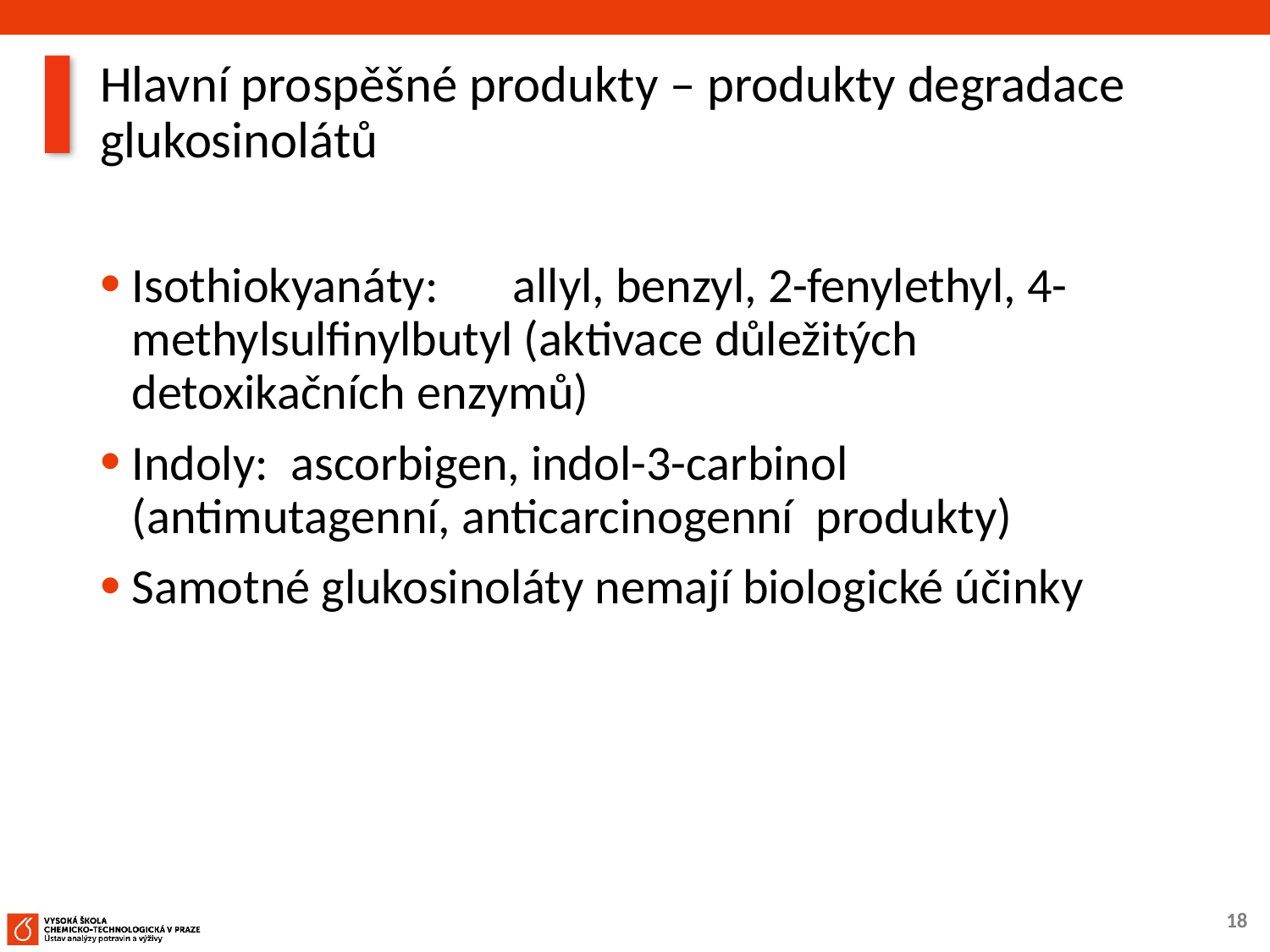

# Hlavní prospěšné produkty – produkty degradace glukosinolátů
Isothiokyanáty: 	allyl, benzyl, 2-fenylethyl, 4-methylsulfinylbutyl (aktivace důležitých detoxikačních enzymů)
Indoly:  ascorbigen, indol-3-carbinol (antimutagenní, anticarcinogenní  produkty)
Samotné glukosinoláty nemají biologické účinky